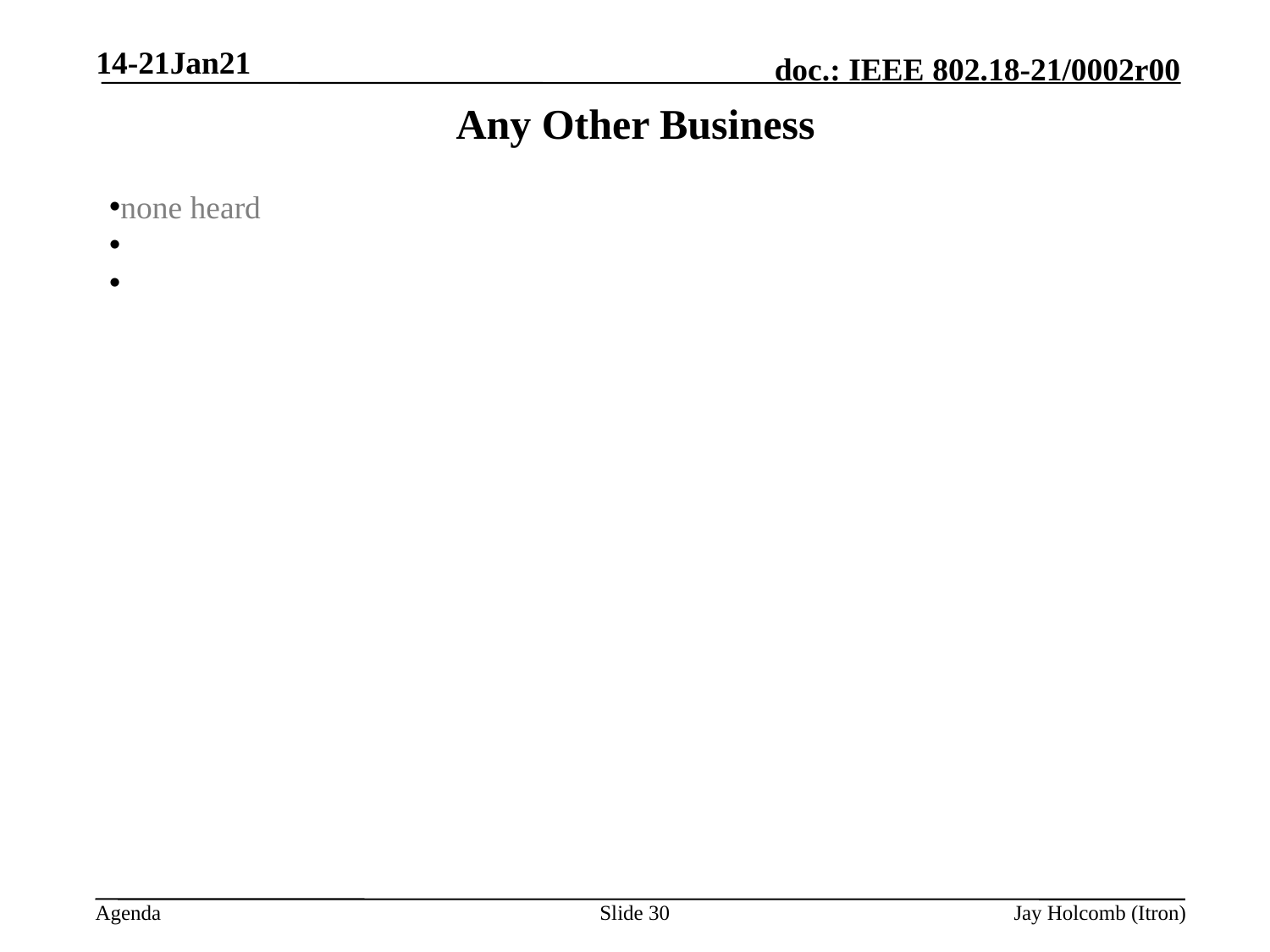

14-21Jan21
# Any Other Business

none heard

Slide 30
Jay Holcomb (Itron)